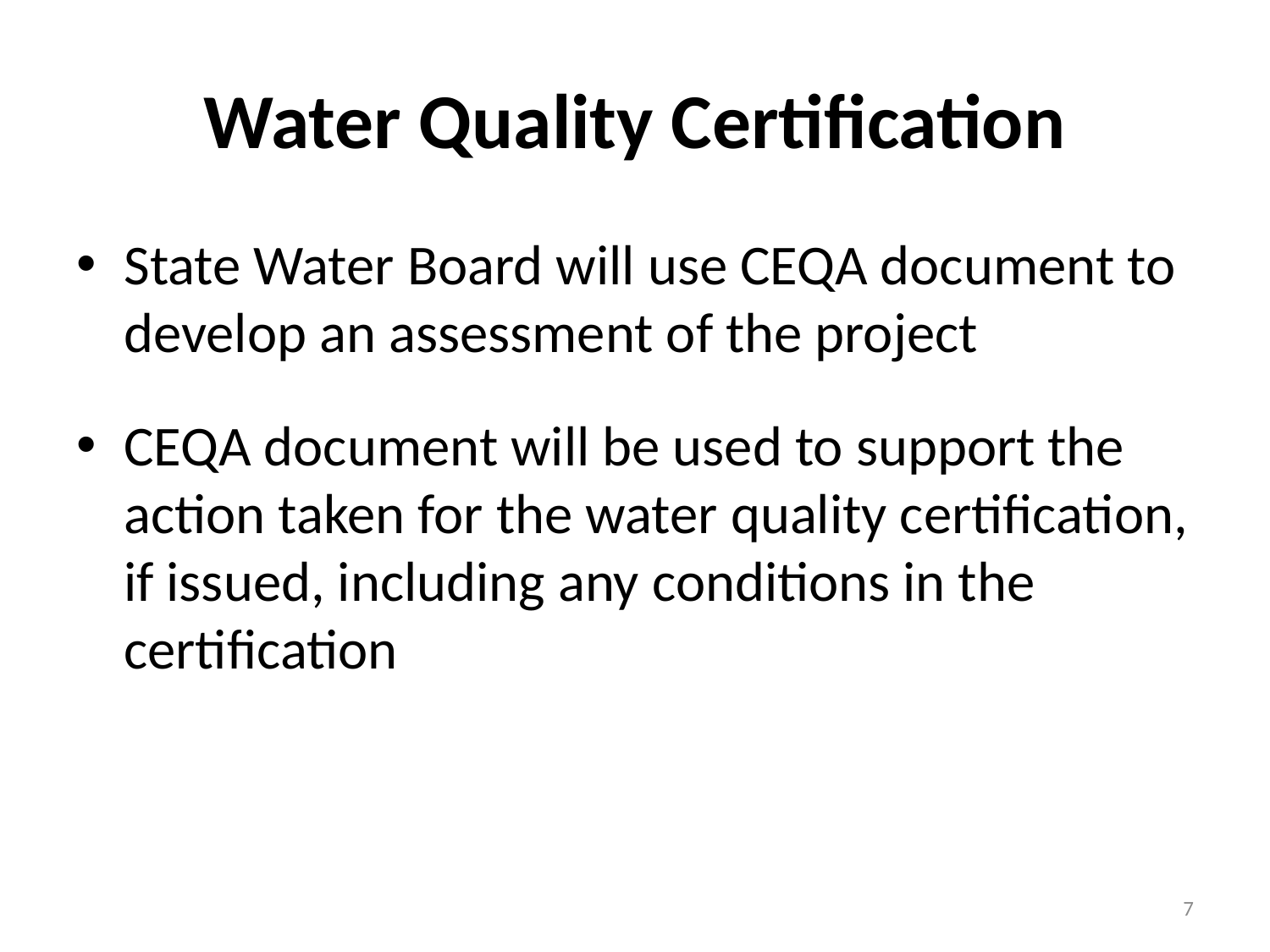

# Water Quality Certification
State Water Board will use CEQA document to develop an assessment of the project

CEQA document will be used to support the action taken for the water quality certification, if issued, including any conditions in the certification
7